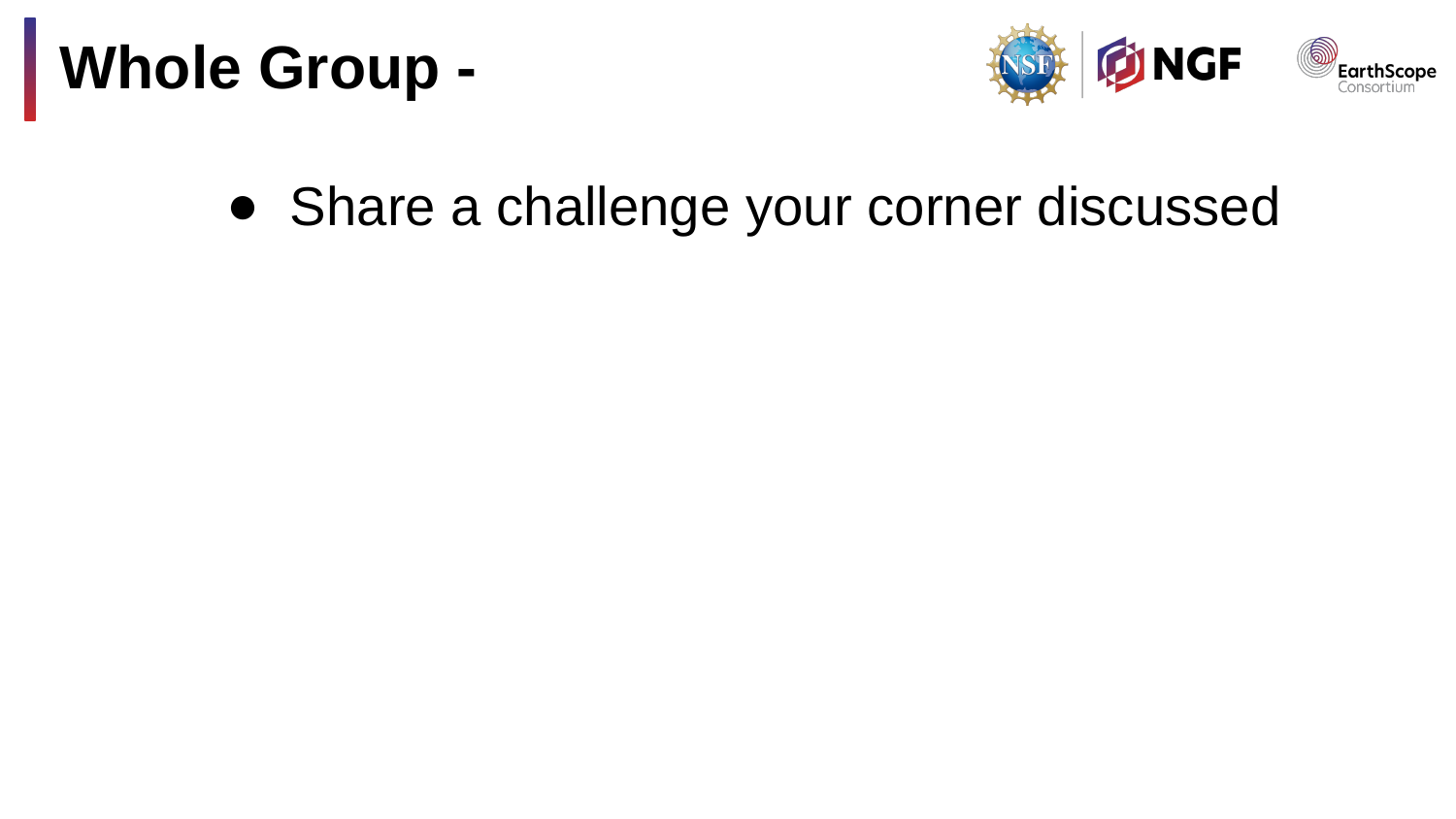

# Whole Group -
Share a challenge your corner discussed